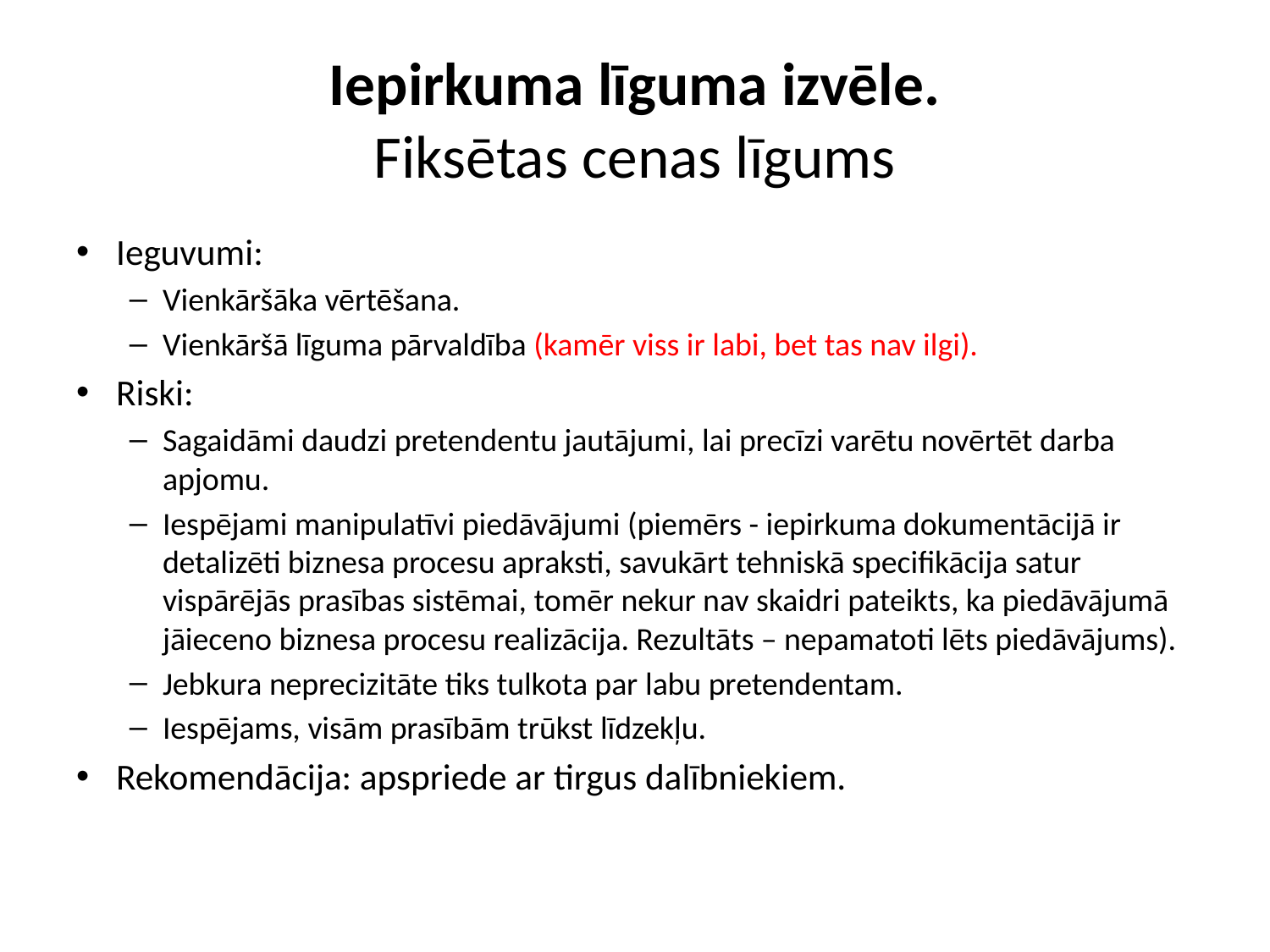

# Iepirkuma līguma izvēle. Fiksētas cenas līgums
Ieguvumi:
Vienkāršāka vērtēšana.
Vienkāršā līguma pārvaldība (kamēr viss ir labi, bet tas nav ilgi).
Riski:
Sagaidāmi daudzi pretendentu jautājumi, lai precīzi varētu novērtēt darba apjomu.
Iespējami manipulatīvi piedāvājumi (piemērs - iepirkuma dokumentācijā ir detalizēti biznesa procesu apraksti, savukārt tehniskā specifikācija satur vispārējās prasības sistēmai, tomēr nekur nav skaidri pateikts, ka piedāvājumā jāieceno biznesa procesu realizācija. Rezultāts – nepamatoti lēts piedāvājums).
Jebkura neprecizitāte tiks tulkota par labu pretendentam.
Iespējams, visām prasībām trūkst līdzekļu.
Rekomendācija: apspriede ar tirgus dalībniekiem.